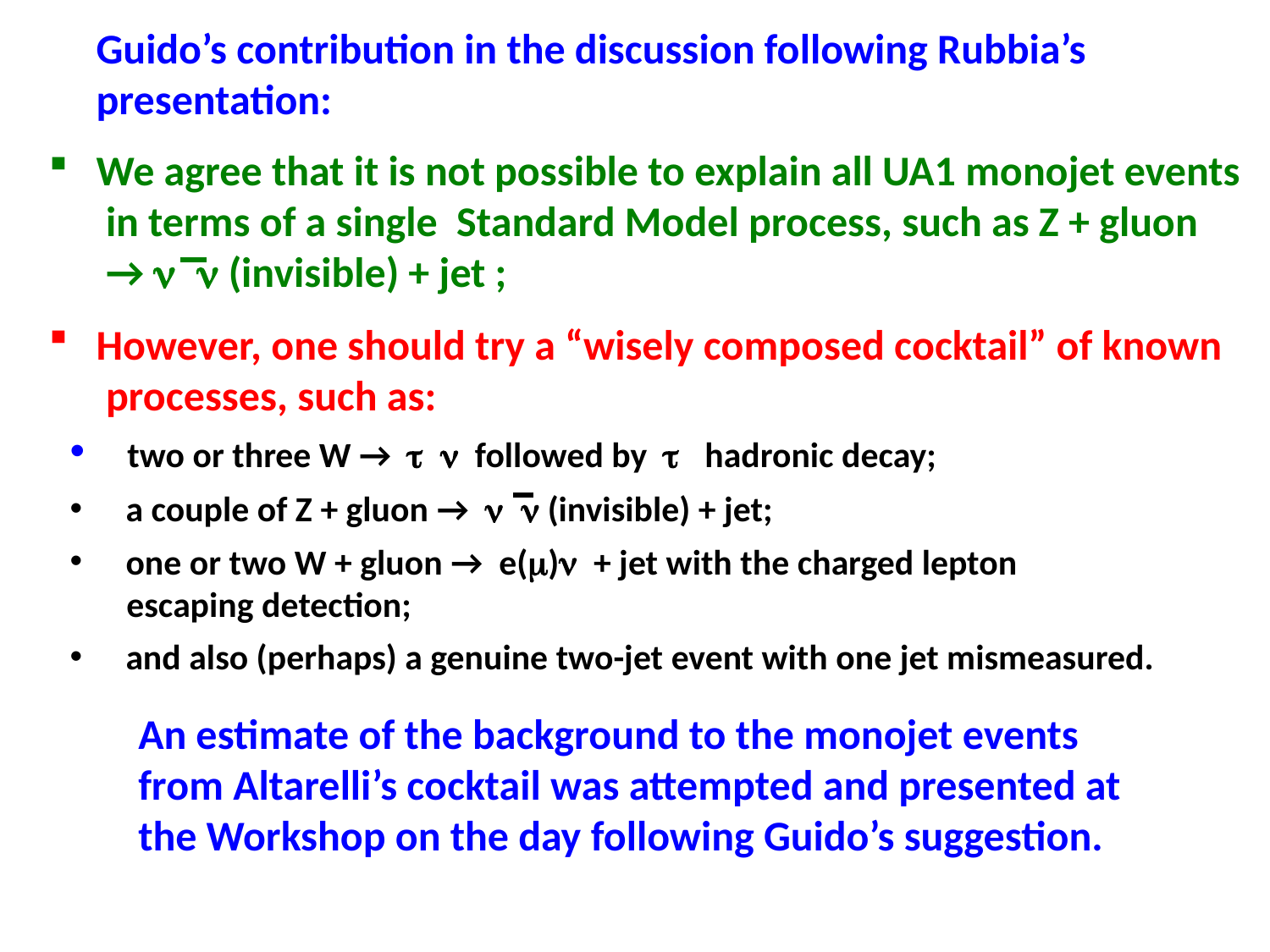

Guido’s contribution in the discussion following Rubbia’s
     presentation:
We agree that it is not possible to explain all UA1 monojet events
      in terms of a single  Standard Model process, such as Z + gluon
      → ν ν (invisible) + jet ;
However, one should try a “wisely composed cocktail” of known
      processes, such as:
 two or three W →  τ ν  followed by  τ  hadronic decay;
 a couple of Z + gluon →  ν ν (invisible) + jet;
 one or two W + gluon →  e(μ)ν  + jet with the charged lepton
       escaping detection;
 and also (perhaps) a genuine two-jet event with one jet mismeasured.
An estimate of the background to the monojet events
from Altarelli’s cocktail was attempted and presented at
the Workshop on the day following Guido’s suggestion.